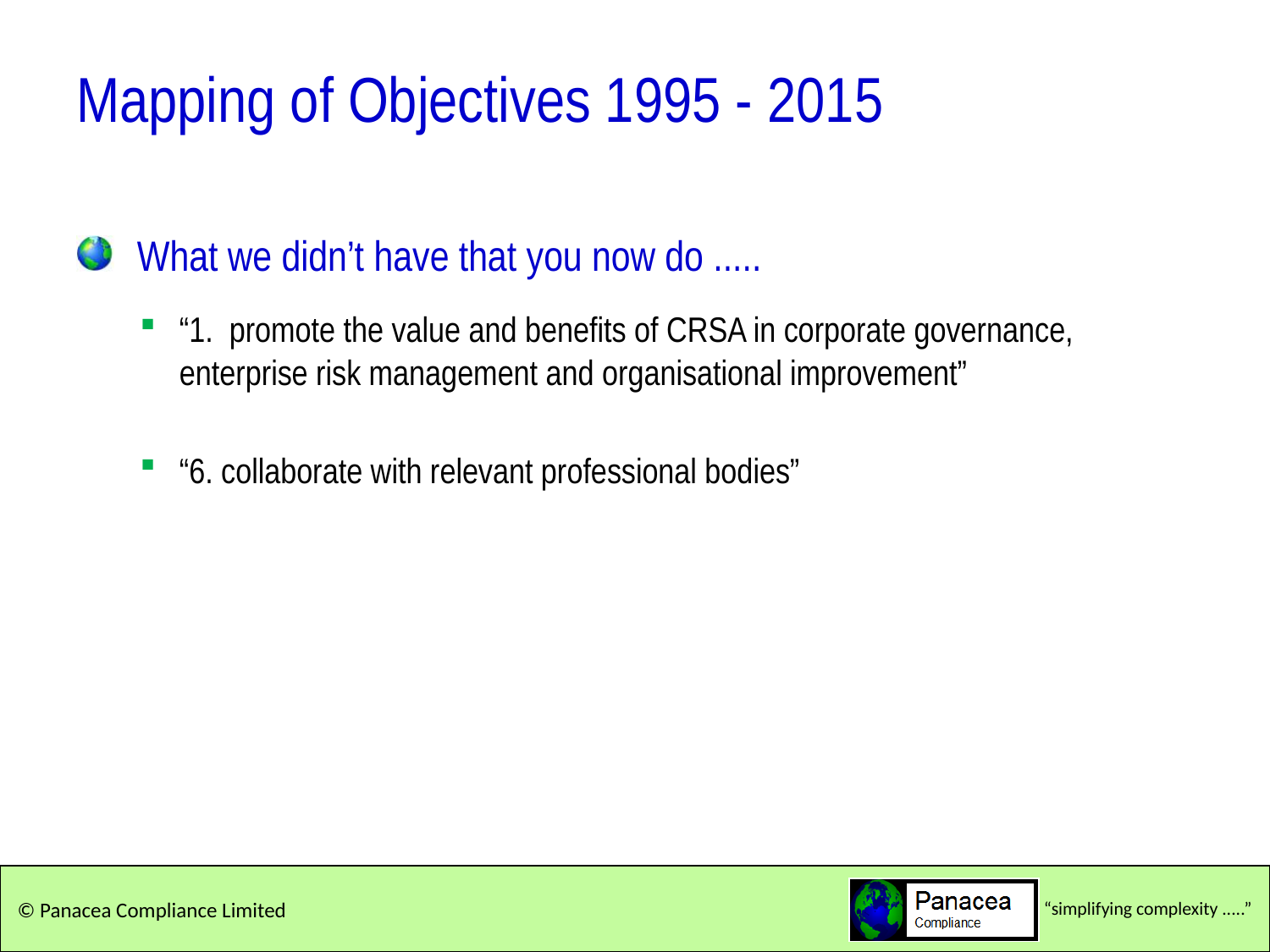

# Mapping of Objectives 1995 - 2015
What we didn’t have that you now do .....
“1.  promote the value and benefits of CRSA in corporate governance, enterprise risk management and organisational improvement”

“6. collaborate with relevant professional bodies”